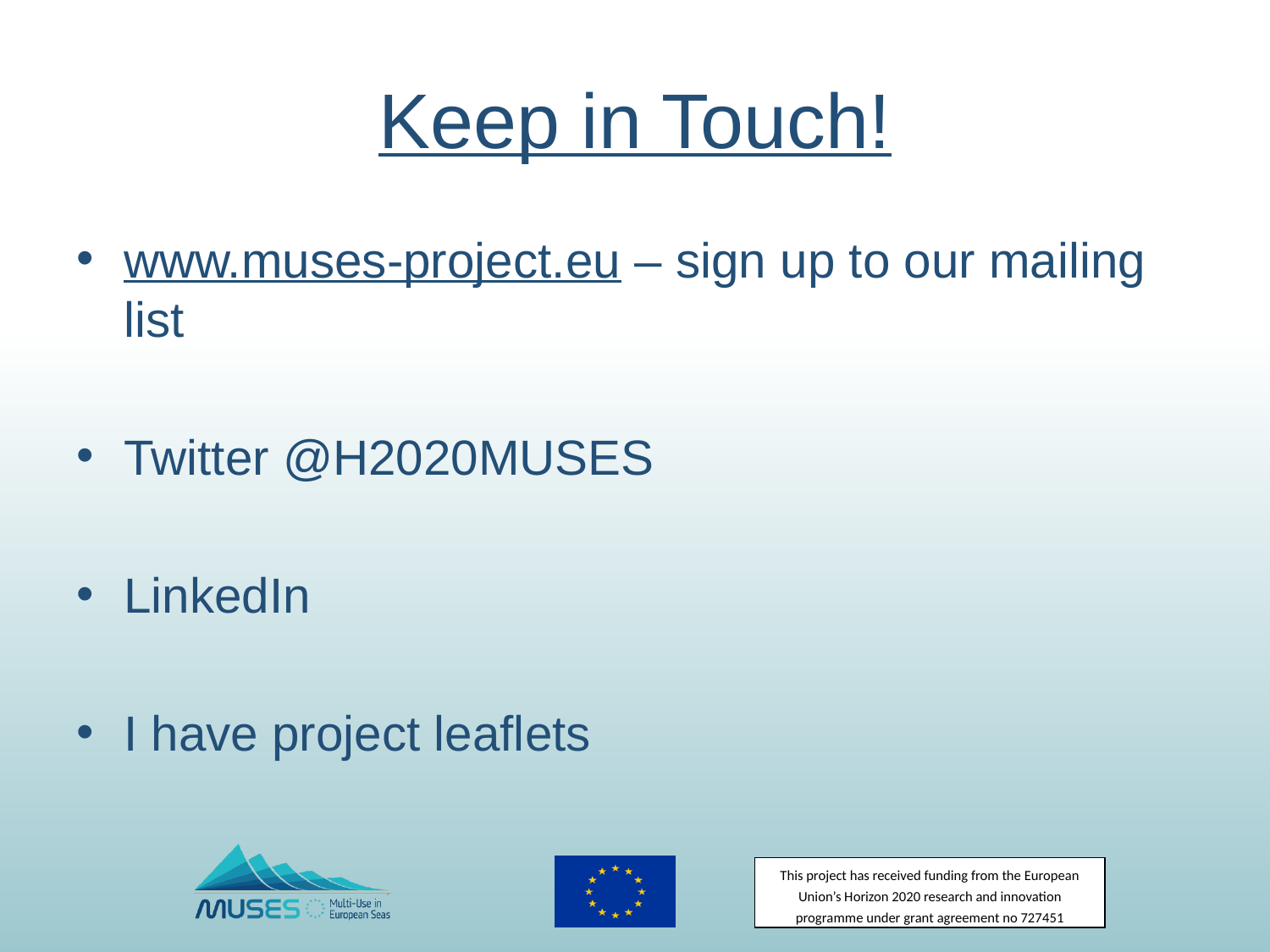

# Keep in Touch!
www.muses-project.eu – sign up to our mailing list

Twitter @H2020MUSES

LinkedIn

I have project leaflets